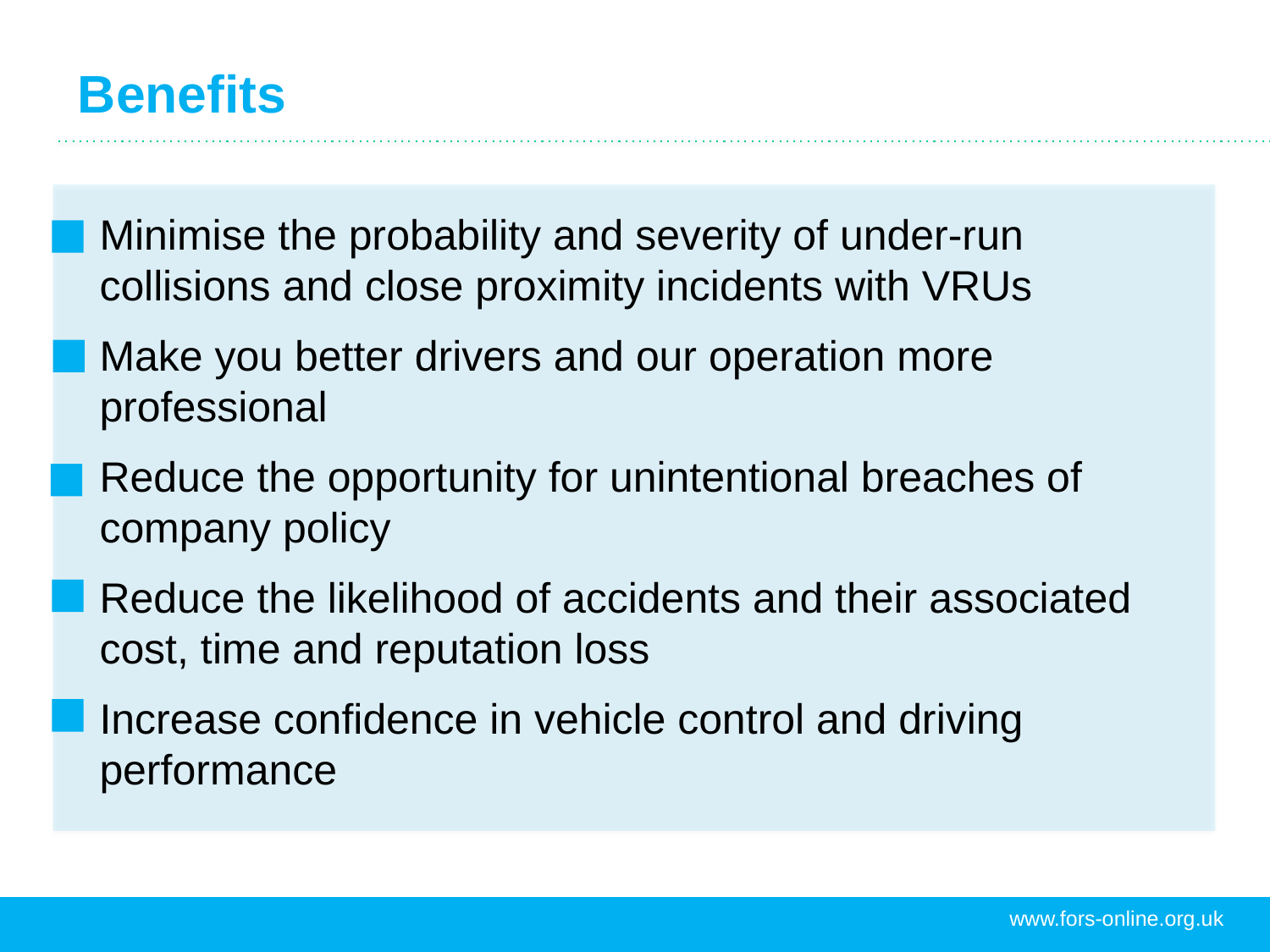

Benefits

Minimise the probability and severity of under-run collisions and close proximity incidents with VRUs
Make you better drivers and our operation more professional
Reduce the opportunity for unintentional breaches of company policy
Reduce the likelihood of accidents and their associated cost, time and reputation loss
Increase confidence in vehicle control and driving performance